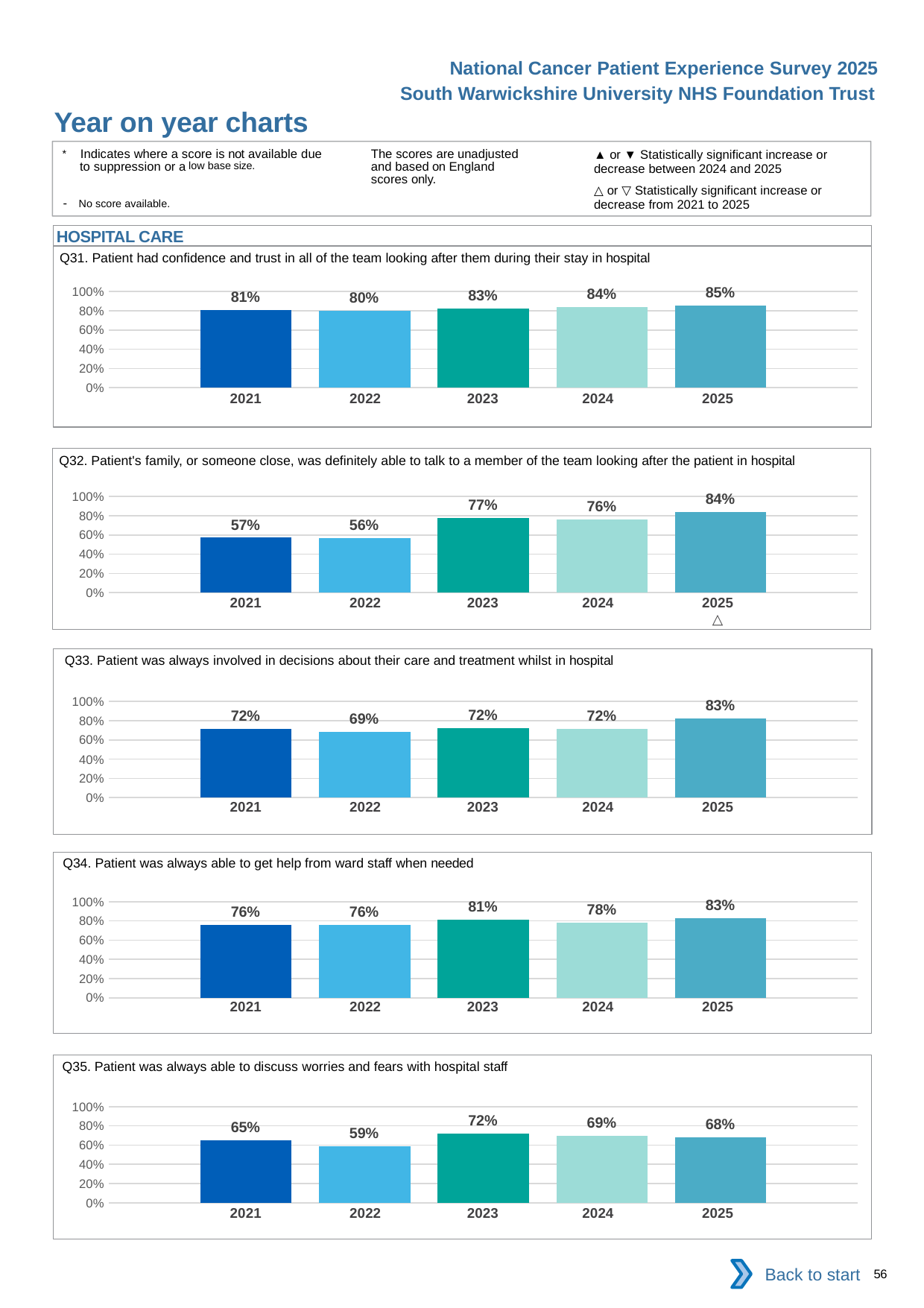

National Cancer Patient Experience Survey 2025
South Warwickshire University NHS Foundation Trust
Year on year charts (6)

The scores are unadjusted and based on England scores only.
*  Indicates where a score is not available due to suppression or a low base size.
- No score available.
▲ or ▼ Statistically significant increase or decrease between 2024 and 2025
△ or ▽ Statistically significant increase or decrease from 2021 to 2025
HOSPITAL CARE
Q31. Patient had confidence and trust in all of the team looking after them during their stay in hospital

### Chart

| Category | 2021 | 2022 | 2023 | 2024 | 2025 |
|---|---|---|---|---|---|
| Category 1 | 0.8104575 | 0.8017241 | 0.8256881 | 0.8359375 | 0.8503937 |
| 2021 | 2022 | 2023 | 2024 | 2025 |
| --- | --- | --- | --- | --- |
|  |  |  |  |  |
Q32. Patient's family, or someone close, was definitely able to talk to a member of the team looking after the patient in hospital

### Chart

| Category | 2021 | 2022 | 2023 | 2024 | 2025 |
|---|---|---|---|---|---|
| Category 1 | 0.5714286 | 0.5647059 | 0.7738096 | 0.7614679 | 0.8411215 |
| 2021 | 2022 | 2023 | 2024 | 2025 |
| --- | --- | --- | --- | --- |
|  |  |  |  | △ |
Q33. Patient was always involved in decisions about their care and treatment whilst in hospital

### Chart

| Category | 2021 | 2022 | 2023 | 2024 | 2025 |
|---|---|---|---|---|---|
| Category 1 | 0.7162162 | 0.6869565 | 0.7247707 | 0.7177419 | 0.8253968 |
| 2021 | 2022 | 2023 | 2024 | 2025 |
| --- | --- | --- | --- | --- |
|  |  |  |  |  |
Q34. Patient was always able to get help from ward staff when needed

### Chart

| Category | 2021 | 2022 | 2023 | 2024 | 2025 |
|---|---|---|---|---|---|
| Category 1 | 0.760274 | 0.7565218 | 0.8148148 | 0.7777778 | 0.8267717 |
| 2021 | 2022 | 2023 | 2024 | 2025 |
| --- | --- | --- | --- | --- |
|  |  |  |  |  |
Q35. Patient was always able to discuss worries and fears with hospital staff

### Chart

| Category | 2021 | 2022 | 2023 | 2024 | 2025 |
|---|---|---|---|---|---|
| Category 1 | 0.6530612 | 0.5855856 | 0.7196262 | 0.6949152 | 0.6803279 |
| 2021 | 2022 | 2023 | 2024 | 2025 |
| --- | --- | --- | --- | --- |
|  |  |  |  |  |
Back to start

56